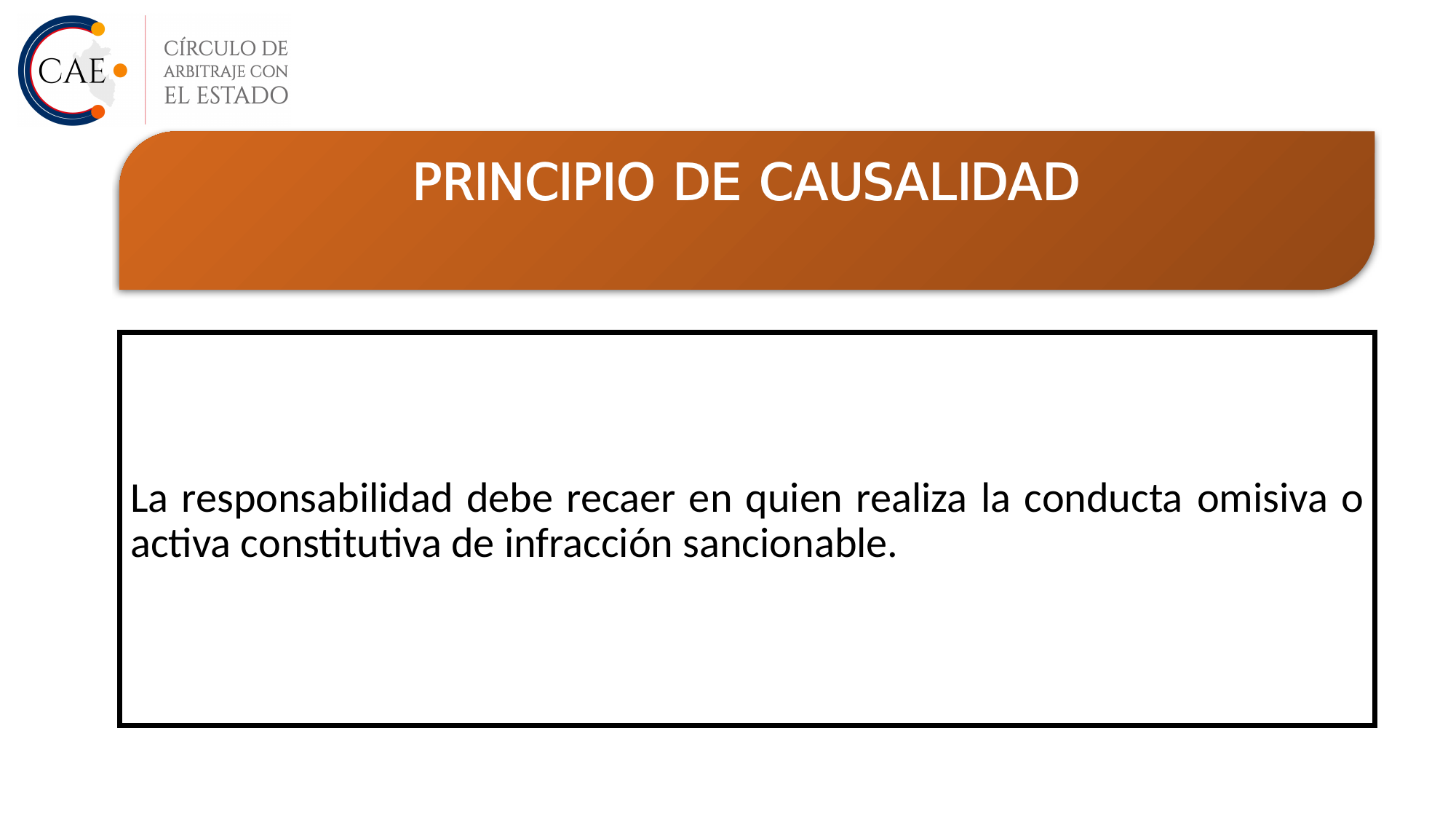

PRINCIPIO DE CAUSALIDAD

La responsabilidad debe recaer en quien realiza la conducta omisiva o activa constitutiva de infracción sancionable.